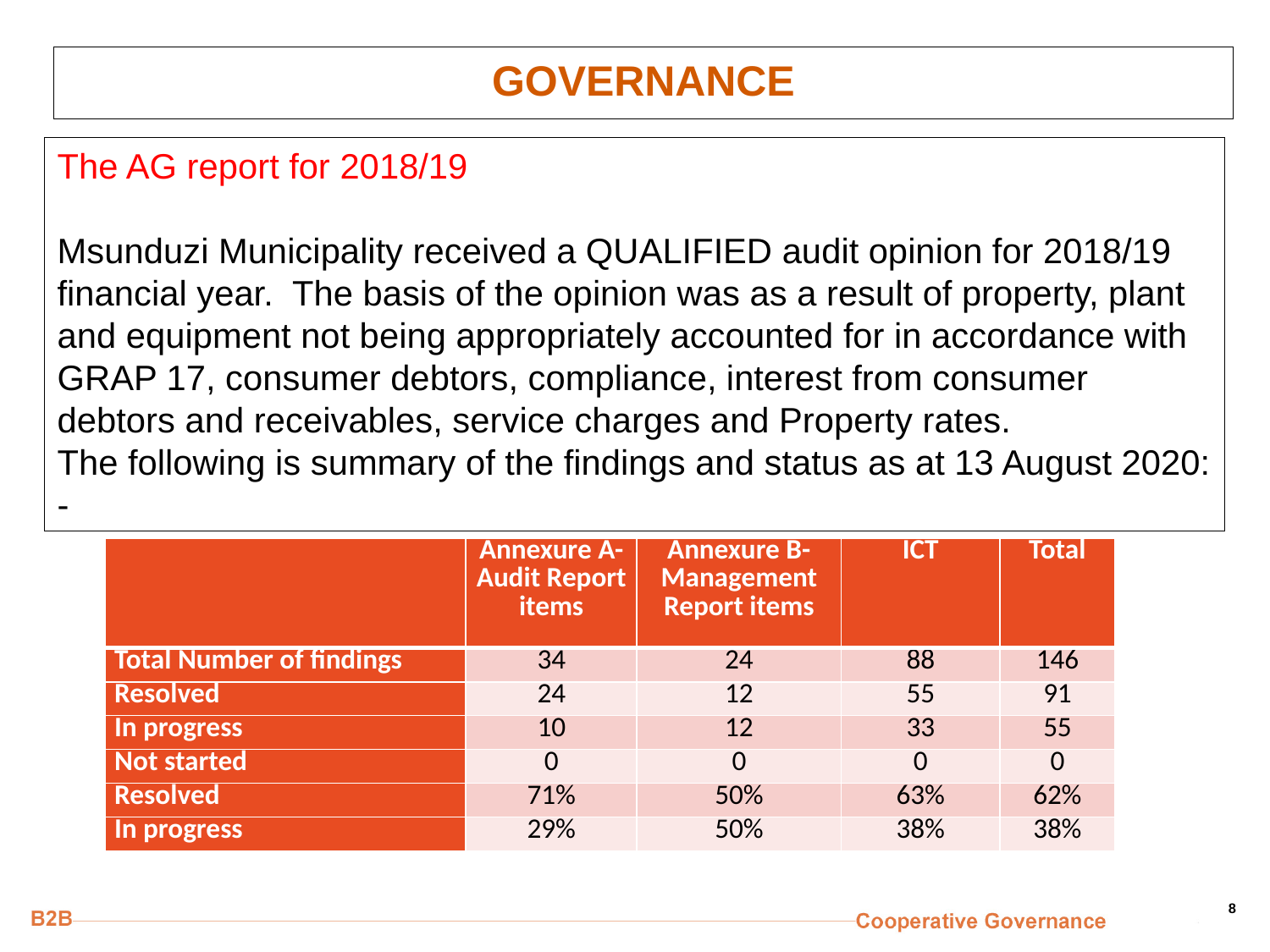

# GOVERNANCE
The AG report for 2018/19

Msunduzi Municipality received a QUALIFIED audit opinion for 2018/19 financial year.  The basis of the opinion was as a result of property, plant and equipment not being appropriately accounted for in accordance with GRAP 17, consumer debtors, compliance, interest from consumer debtors and receivables, service charges and Property rates.
The following is summary of the findings and status as at 13 August 2020: -

|  | Annexure A- Audit Report items | Annexure B-Management Report items | ICT | Total |
| --- | --- | --- | --- | --- |
| Total Number of findings | 34 | 24 | 88 | 146 |
| Resolved | 24 | 12 | 55 | 91 |
| In progress | 10 | 12 | 33 | 55 |
| Not started | 0 | 0 | 0 | 0 |
| Resolved | 71% | 50% | 63% | 62% |
| In progress | 29% | 50% | 38% | 38% |
8